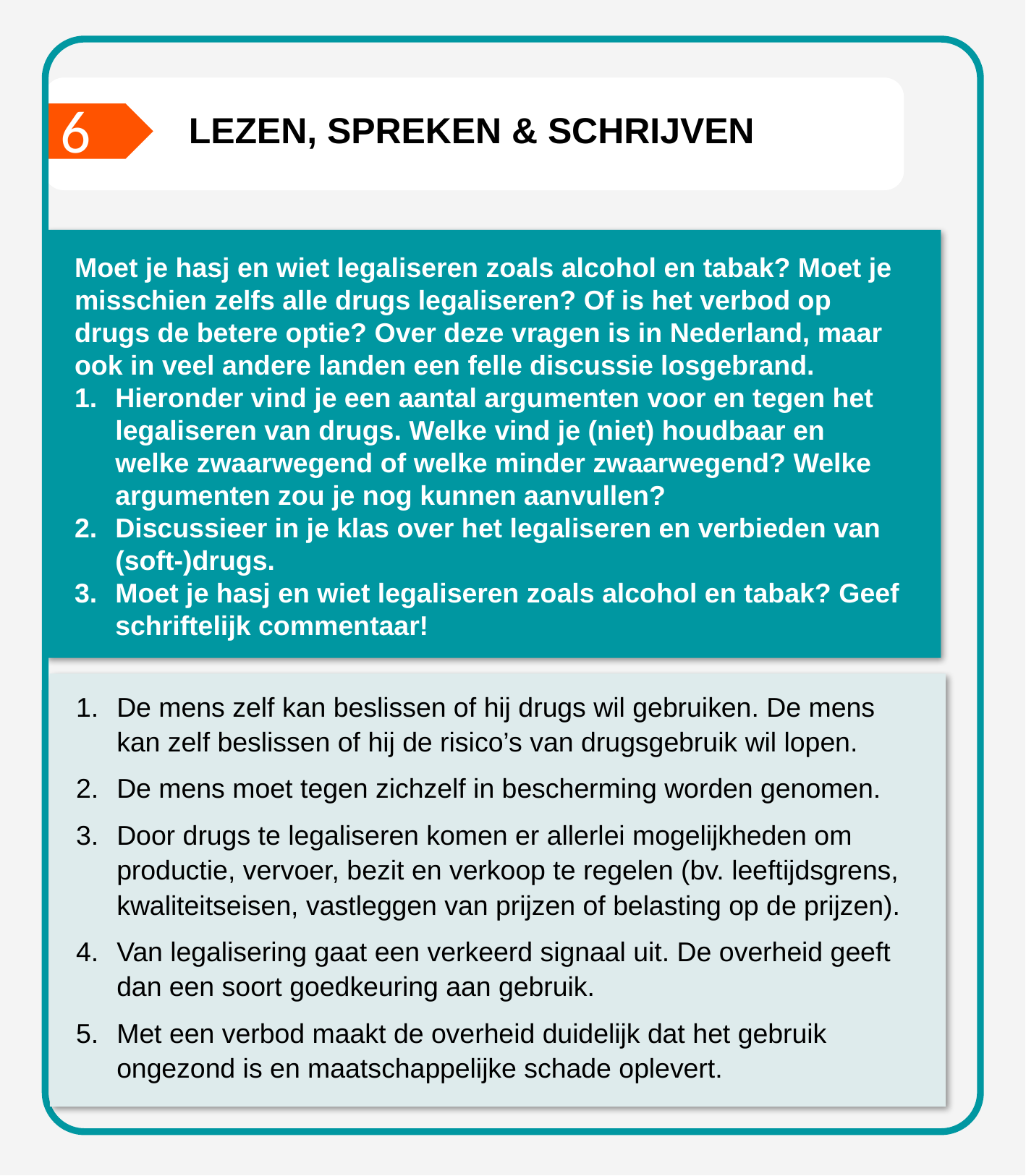

6
LEZEN, SPREKEN & SCHRIJVEN

Moet je hasj en wiet legaliseren zoals alcohol en tabak? Moet je misschien zelfs alle drugs legaliseren? Of is het verbod op drugs de betere optie? Over deze vragen is in Nederland, maar ook in veel andere landen een felle discussie losgebrand.
Hieronder vind je een aantal argumenten voor en tegen het legaliseren van drugs. Welke vind je (niet) houdbaar en welke zwaarwegend of welke minder zwaarwegend? Welke argumenten zou je nog kunnen aanvullen?
Discussieer in je klas over het legaliseren en verbieden van (soft-)drugs.
Moet je hasj en wiet legaliseren zoals alcohol en tabak? Geef schriftelijk commentaar!

De mens zelf kan beslissen of hij drugs wil gebruiken. De mens kan zelf beslissen of hij de risico’s van drugsgebruik wil lopen.
De mens moet tegen zichzelf in bescherming worden genomen.
Door drugs te legaliseren komen er allerlei mogelijkheden om productie, vervoer, bezit en verkoop te regelen (bv. leeftijdsgrens, kwaliteitseisen, vastleggen van prijzen of belasting op de prijzen).
Van legalisering gaat een verkeerd signaal uit. De overheid geeft dan een soort goedkeuring aan gebruik.
Met een verbod maakt de overheid duidelijk dat het gebruik ongezond is en maatschappelijke schade oplevert.